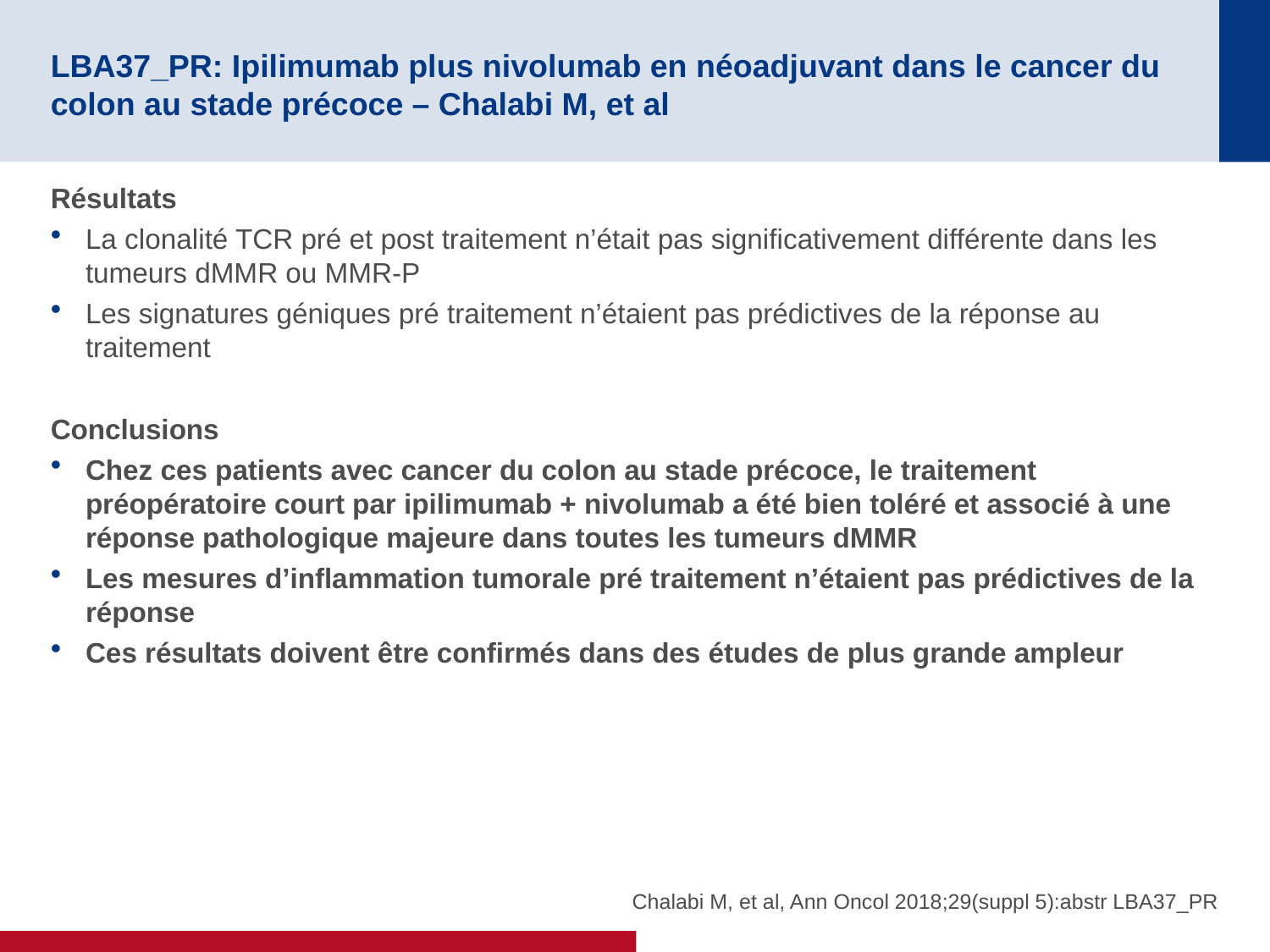

# LBA37_PR: Ipilimumab plus nivolumab en néoadjuvant dans le cancer du colon au stade précoce – Chalabi M, et al
Résultats
La clonalité TCR pré et post traitement n’était pas significativement différente dans les tumeurs dMMR ou MMR-P
Les signatures géniques pré traitement n’étaient pas prédictives de la réponse au traitement

Conclusions
Chez ces patients avec cancer du colon au stade précoce, le traitement préopératoire court par ipilimumab + nivolumab a été bien toléré et associé à une réponse pathologique majeure dans toutes les tumeurs dMMR
Les mesures d’inflammation tumorale pré traitement n’étaient pas prédictives de la réponse
Ces résultats doivent être confirmés dans des études de plus grande ampleur
Chalabi M, et al, Ann Oncol 2018;29(suppl 5):abstr LBA37_PR